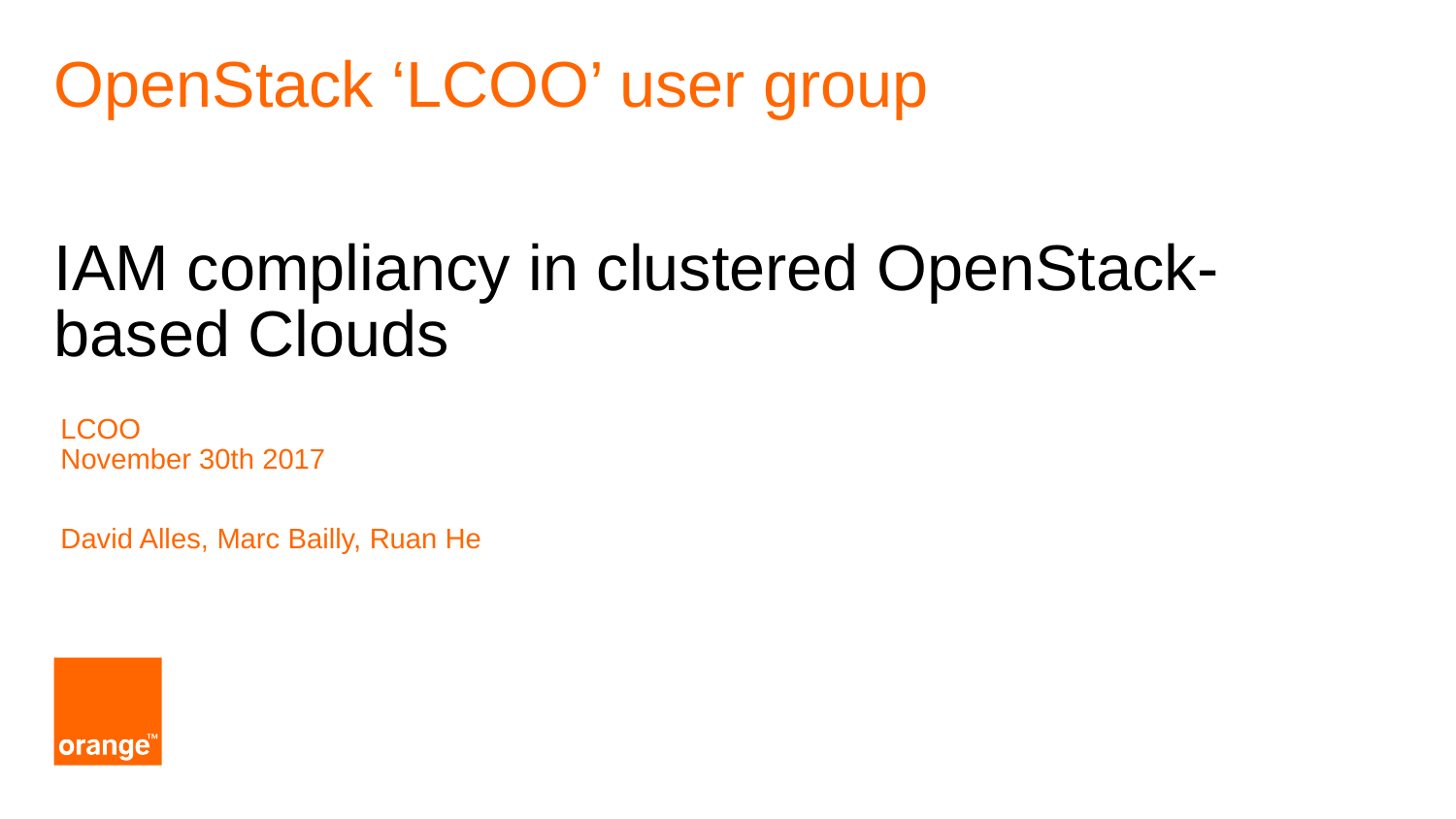

OpenStack ‘LCOO’ user group
IAM compliancy in clustered OpenStack-based Clouds

LCOO
November 30th 2017
David Alles, Marc Bailly, Ruan He